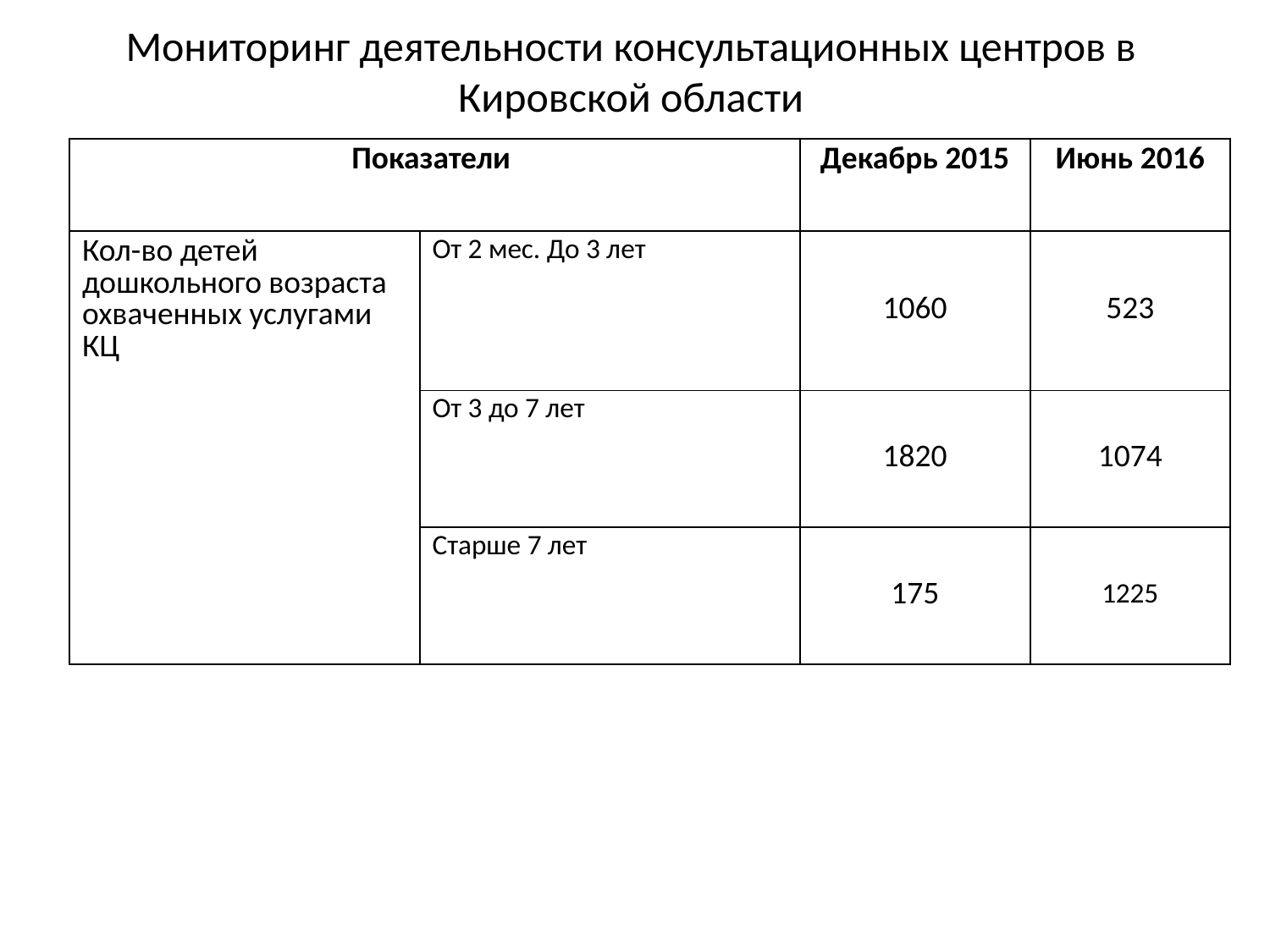

# Мониторинг деятельности консультационных центров в Кировской области
| Показатели |  | Декабрь 2015 | Июнь 2016 |
| --- | --- | --- | --- |
| Кол-во детей дошкольного возраста охваченных услугами КЦ | От 2 мес. До 3 лет | 1060 | 523 |
|  | От 3 до 7 лет | 1820 | 1074 |
|  | Старше 7 лет | 175 | 1225 |